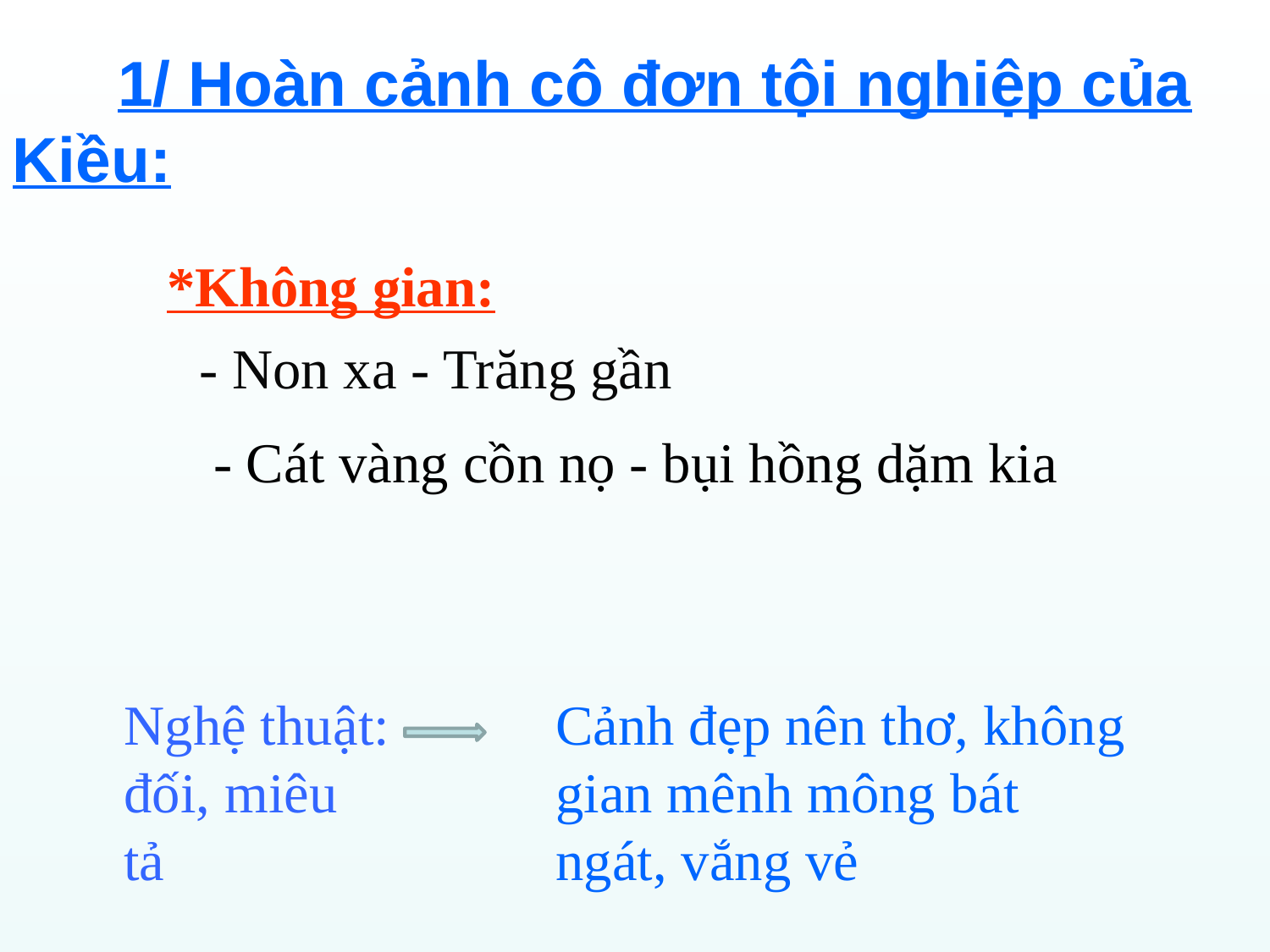

1/ Hoàn cảnh cô đơn tội nghiệp của Kiều:
*Không gian:
- Non xa - Trăng gần
 - Cát vàng cồn nọ - bụi hồng dặm kia
Nghệ thuật:
đối, miêu tả
Cảnh đẹp nên thơ, không gian mênh mông bát ngát, vắng vẻ